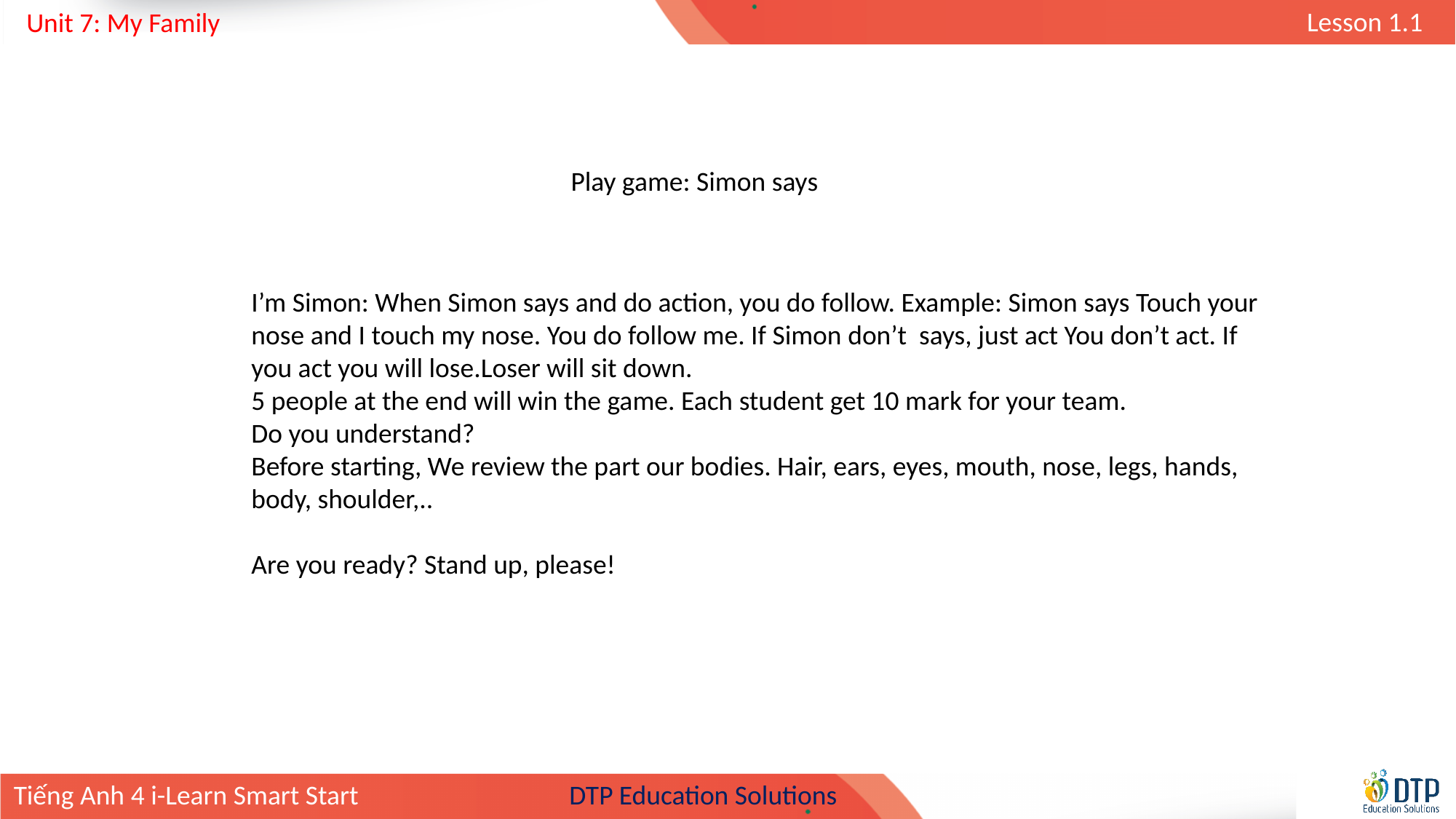

Play game: Simon says
I’m Simon: When Simon says and do action, you do follow. Example: Simon says Touch your nose and I touch my nose. You do follow me. If Simon don’t  says, just act You don’t act. If you act you will lose.Loser will sit down.
5 people at the end will win the game. Each student get 10 mark for your team.
Do you understand?
Before starting, We review the part our bodies. Hair, ears, eyes, mouth, nose, legs, hands, body, shoulder,..

Are you ready? Stand up, please!